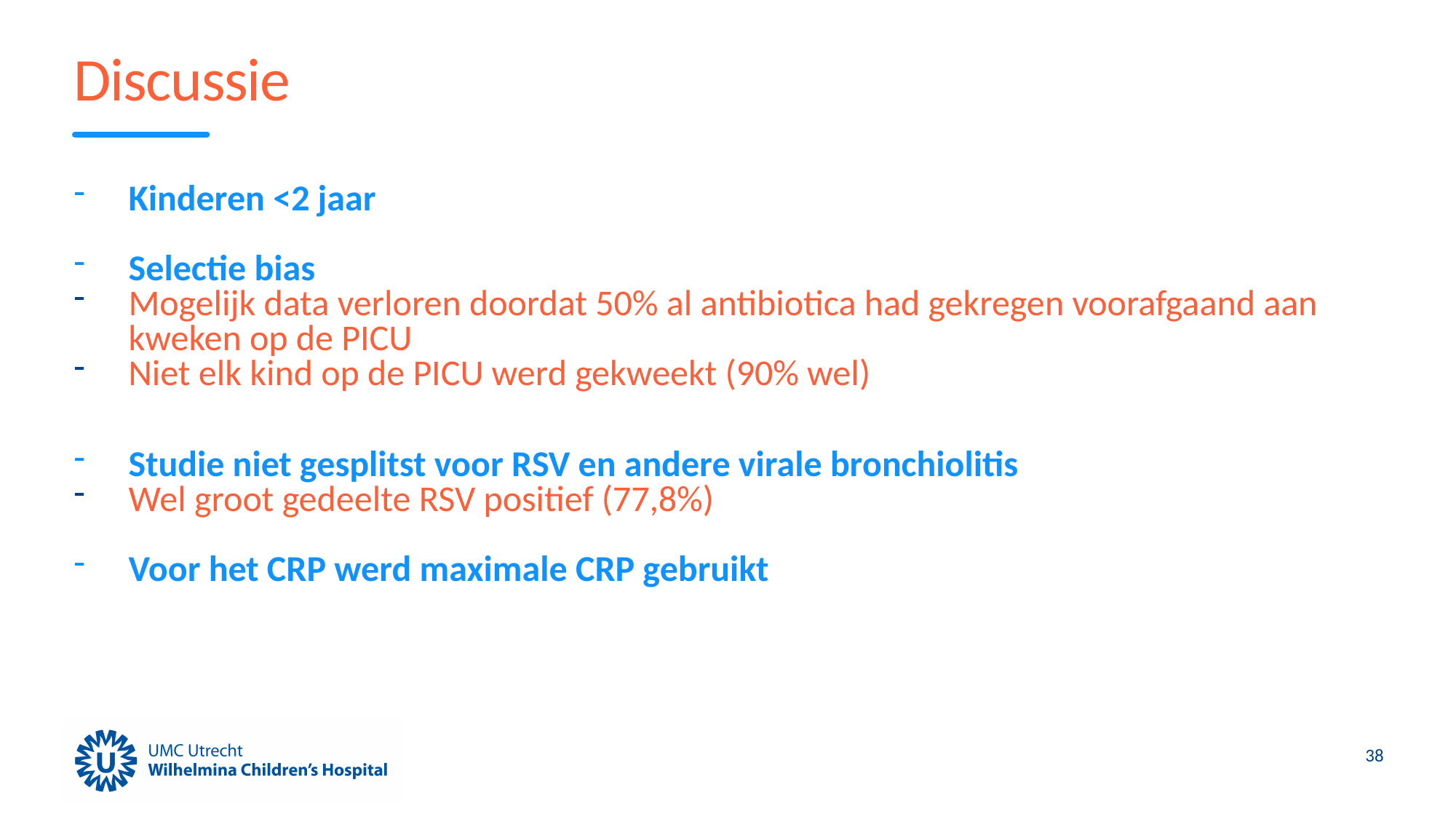

# Discussie
Kinderen <2 jaar

Selectie bias
Mogelijk data verloren doordat 50% al antibiotica had gekregen voorafgaand aan kweken op de PICU
Niet elk kind op de PICU werd gekweekt (90% wel)

Studie niet gesplitst voor RSV en andere virale bronchiolitis
Wel groot gedeelte RSV positief (77,8%)

Voor het CRP werd maximale CRP gebruikt

38